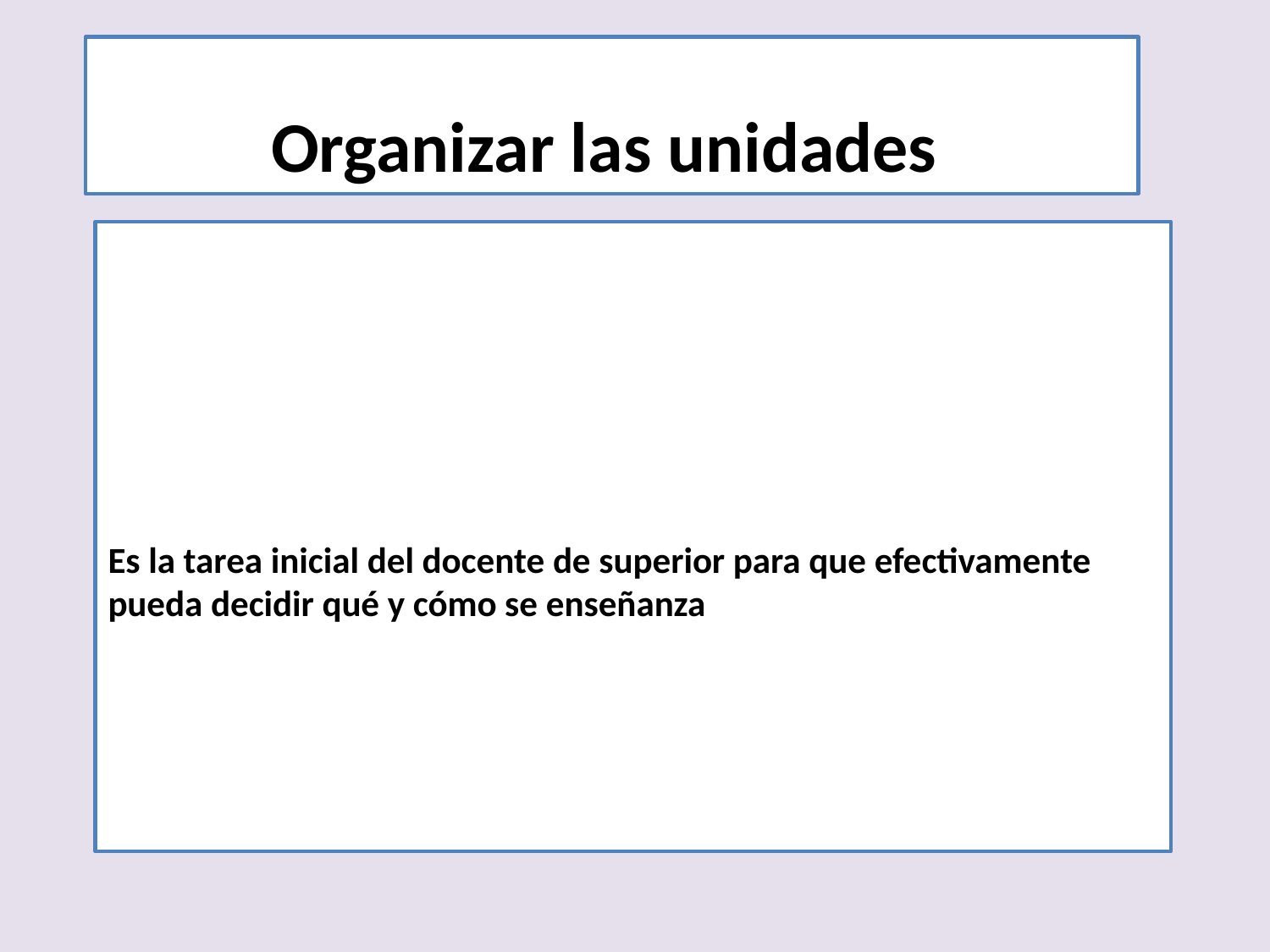

Organizar las unidades
# Es la tarea inicial del docente de superior para que efectivamente pueda decidir qué y cómo se enseñanza